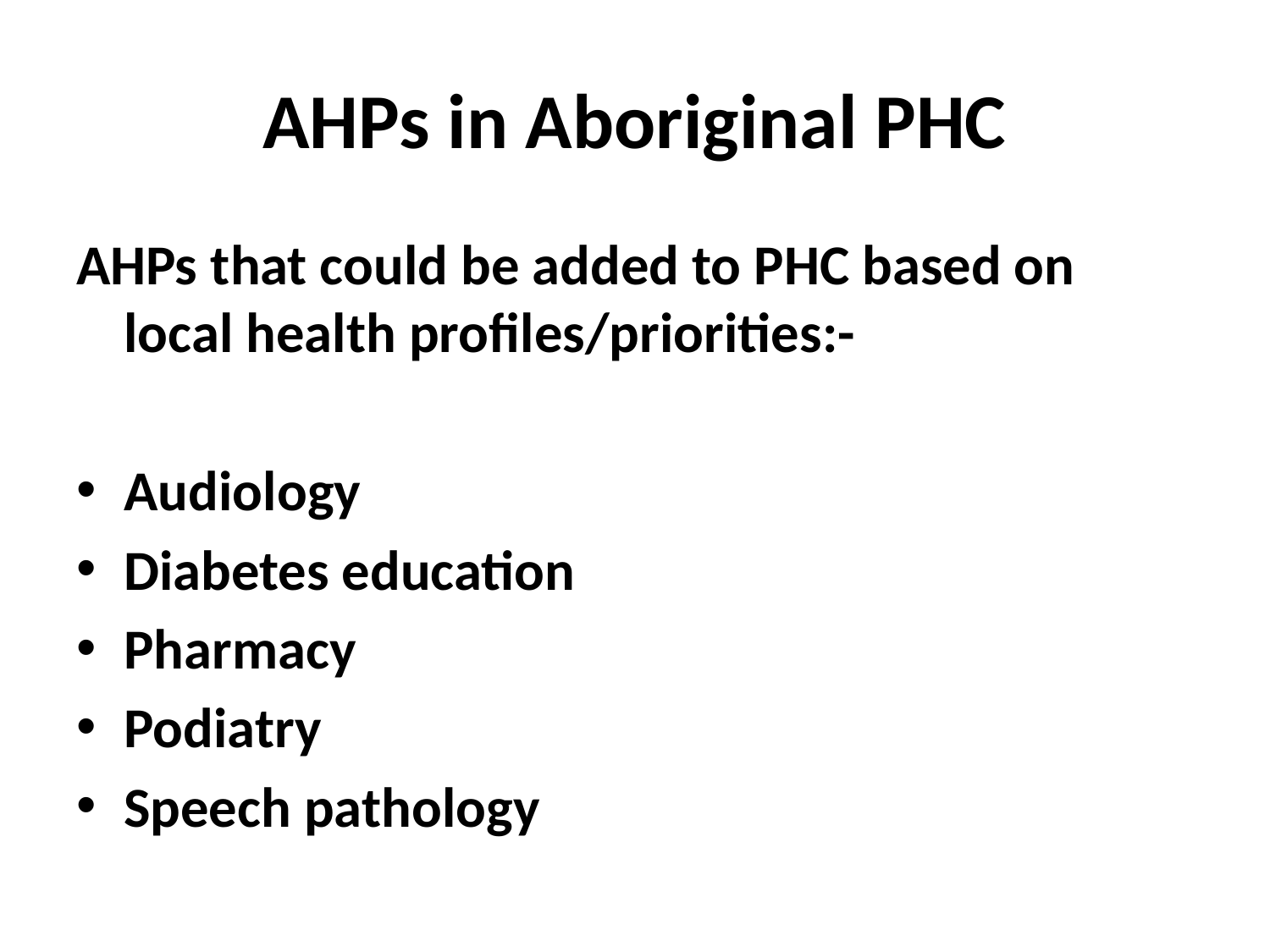

# AHPs in Aboriginal PHC
AHPs that could be added to PHC based on local health profiles/priorities:-

Audiology
Diabetes education
Pharmacy
Podiatry
Speech pathology